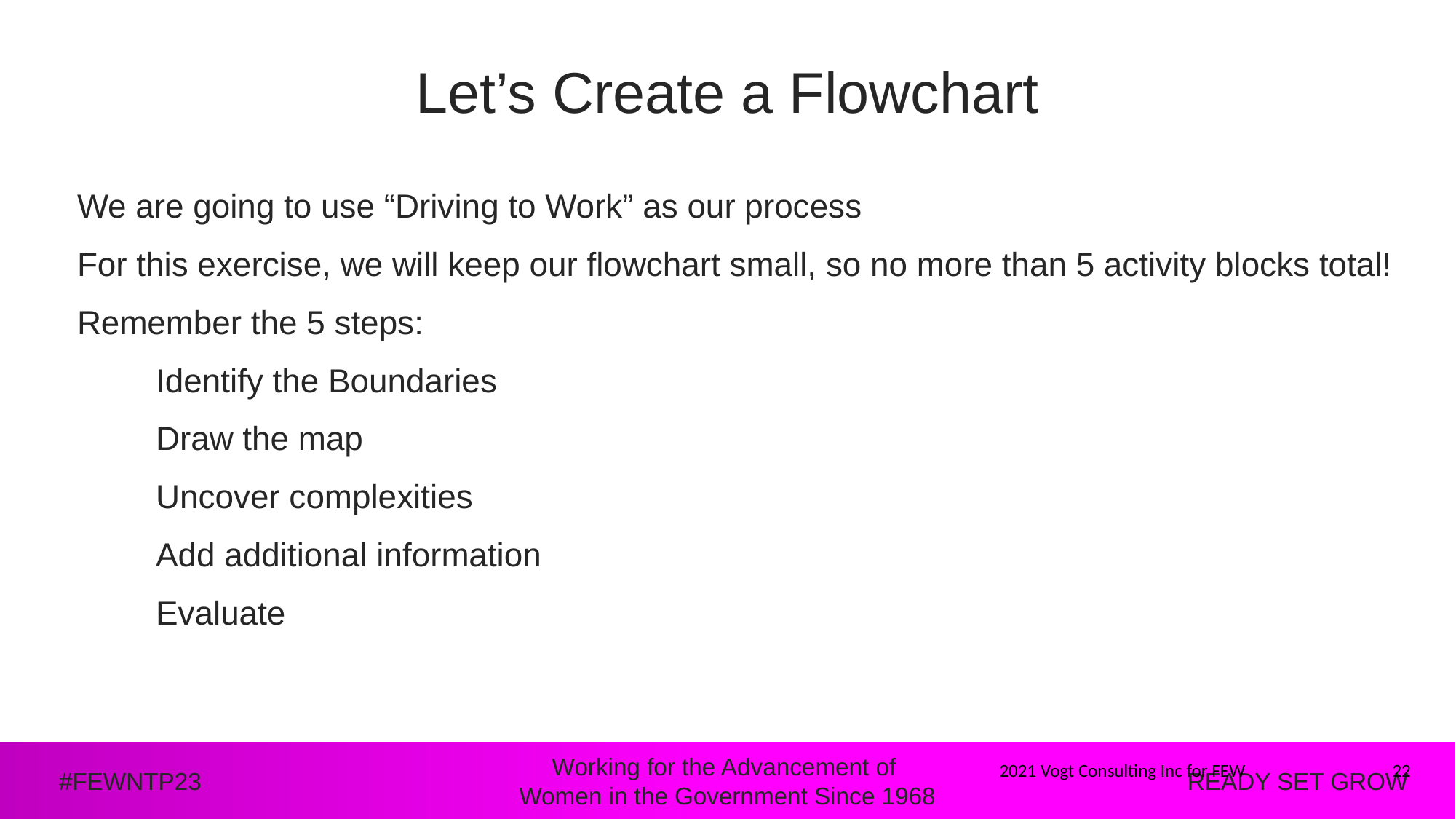

# Let’s Create a Flowchart
We are going to use “Driving to Work” as our process
For this exercise, we will keep our flowchart small, so no more than 5 activity blocks total!
Remember the 5 steps:
Identify the Boundaries
Draw the map
Uncover complexities
Add additional information
Evaluate

2021 Vogt Consulting Inc for FEW
22